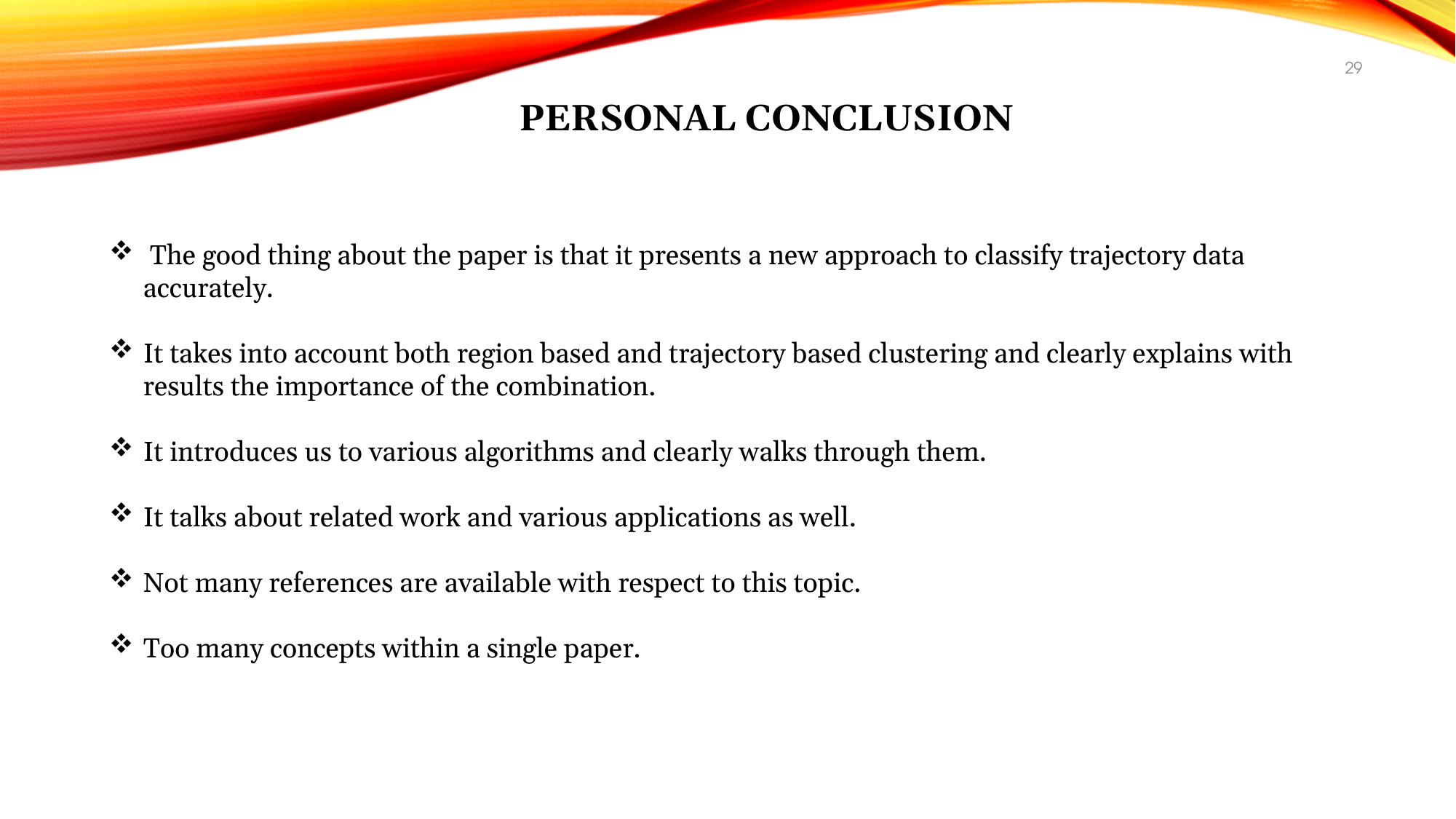

29
PERSONAL CONCLUSION

 The good thing about the paper is that it presents a new approach to classify trajectory data accurately.

It takes into account both region based and trajectory based clustering and clearly explains with results the importance of the combination.

It introduces us to various algorithms and clearly walks through them.

It talks about related work and various applications as well.

Not many references are available with respect to this topic.

Too many concepts within a single paper.